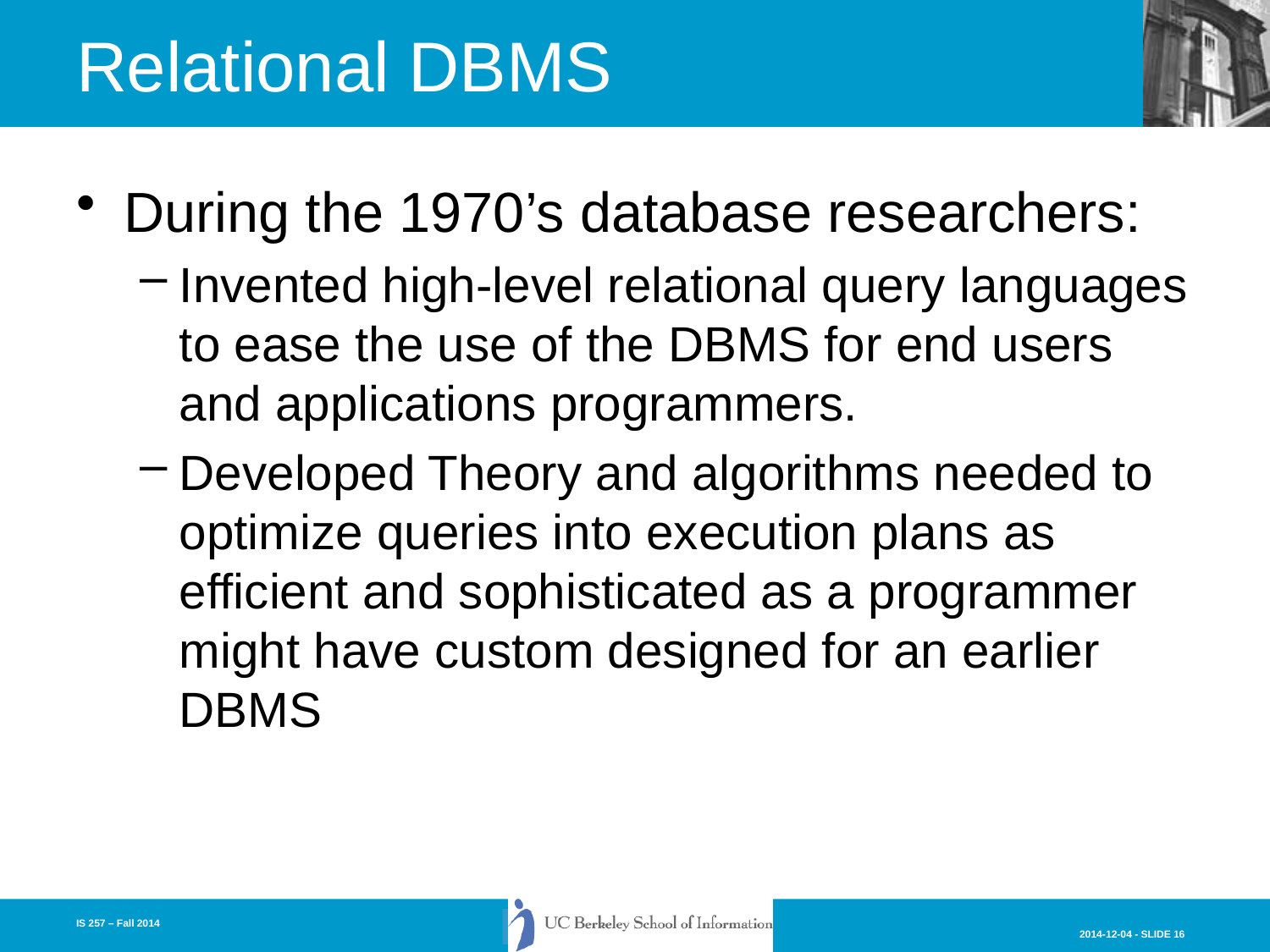

# Relational DBMS
During the 1970’s database researchers:
Invented high-level relational query languages to ease the use of the DBMS for end users and applications programmers.
Developed Theory and algorithms needed to optimize queries into execution plans as efficient and sophisticated as a programmer might have custom designed for an earlier DBMS
IS 257 – Fall 2014